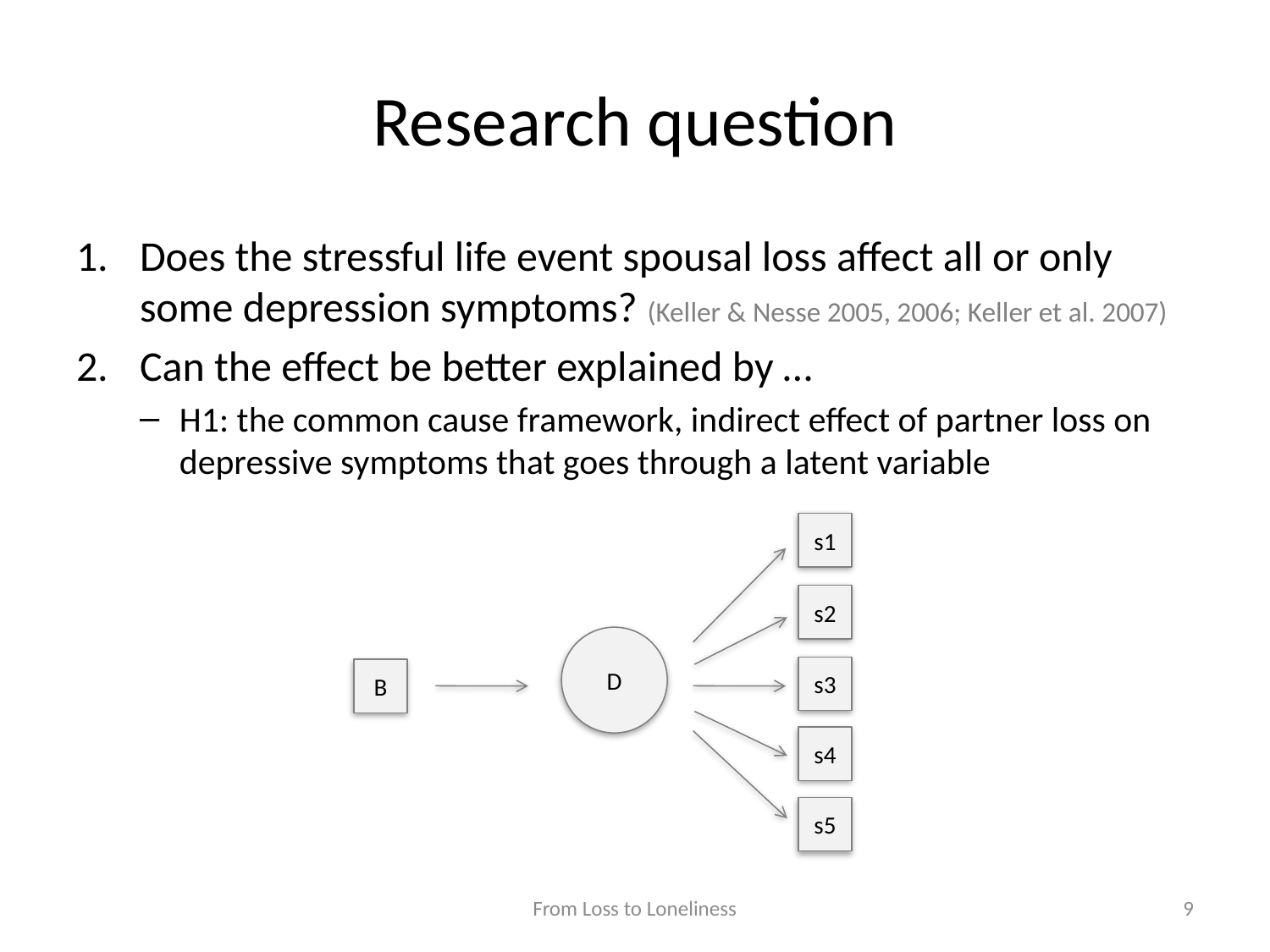

# Research question
Does the stressful life event spousal loss affect all or only some depression symptoms? (Keller & Nesse 2005, 2006; Keller et al. 2007)
Can the effect be better explained by …
H1: the common cause framework, indirect effect of partner loss on depressive symptoms that goes through a latent variable
s1
s2
D
s3
B
s4
s5
From Loss to Loneliness
9